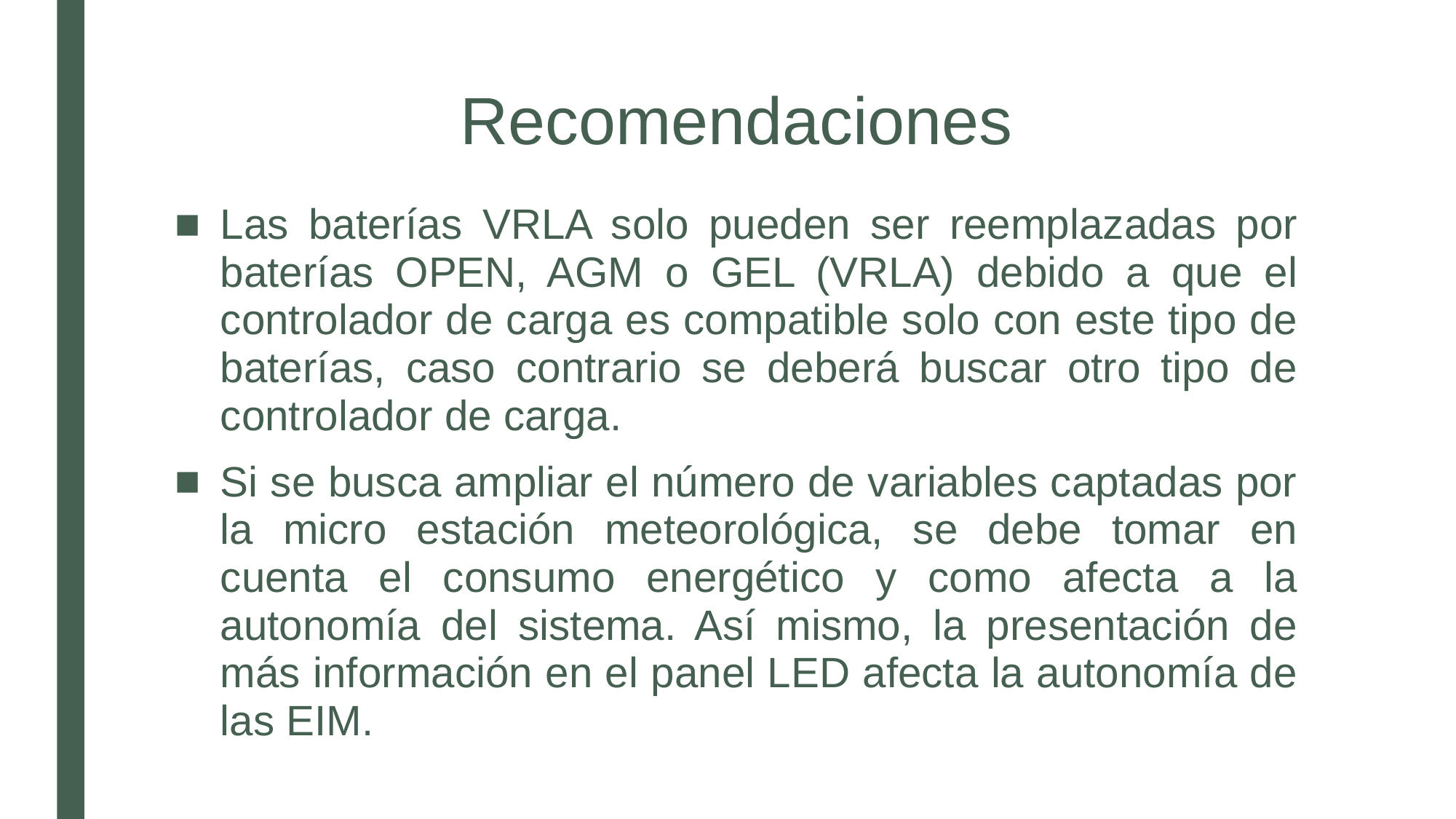

# Recomendaciones
Las baterías VRLA solo pueden ser reemplazadas por baterías OPEN, AGM o GEL (VRLA) debido a que el controlador de carga es compatible solo con este tipo de baterías, caso contrario se deberá buscar otro tipo de controlador de carga.
Si se busca ampliar el número de variables captadas por la micro estación meteorológica, se debe tomar en cuenta el consumo energético y como afecta a la autonomía del sistema. Así mismo, la presentación de más información en el panel LED afecta la autonomía de las EIM.